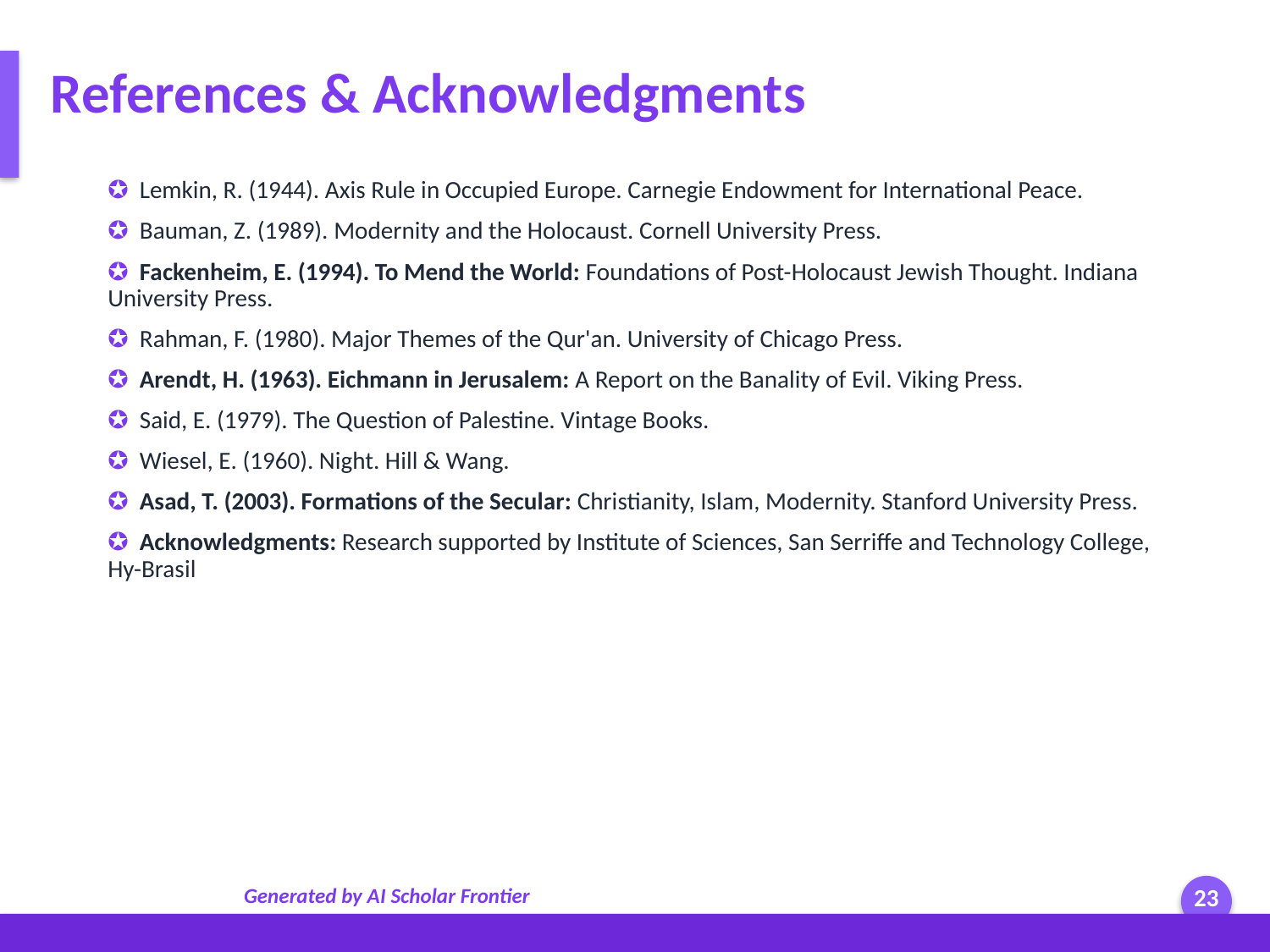

References & Acknowledgments
✪  Lemkin, R. (1944). Axis Rule in Occupied Europe. Carnegie Endowment for International Peace.
✪  Bauman, Z. (1989). Modernity and the Holocaust. Cornell University Press.
✪  Fackenheim, E. (1994). To Mend the World: Foundations of Post-Holocaust Jewish Thought. Indiana University Press.
✪  Rahman, F. (1980). Major Themes of the Qur'an. University of Chicago Press.
✪  Arendt, H. (1963). Eichmann in Jerusalem: A Report on the Banality of Evil. Viking Press.
✪  Said, E. (1979). The Question of Palestine. Vintage Books.
✪  Wiesel, E. (1960). Night. Hill & Wang.
✪  Asad, T. (2003). Formations of the Secular: Christianity, Islam, Modernity. Stanford University Press.
✪  Acknowledgments: Research supported by Institute of Sciences, San Serriffe and Technology College, Hy-Brasil
Generated by AI Scholar Frontier

23